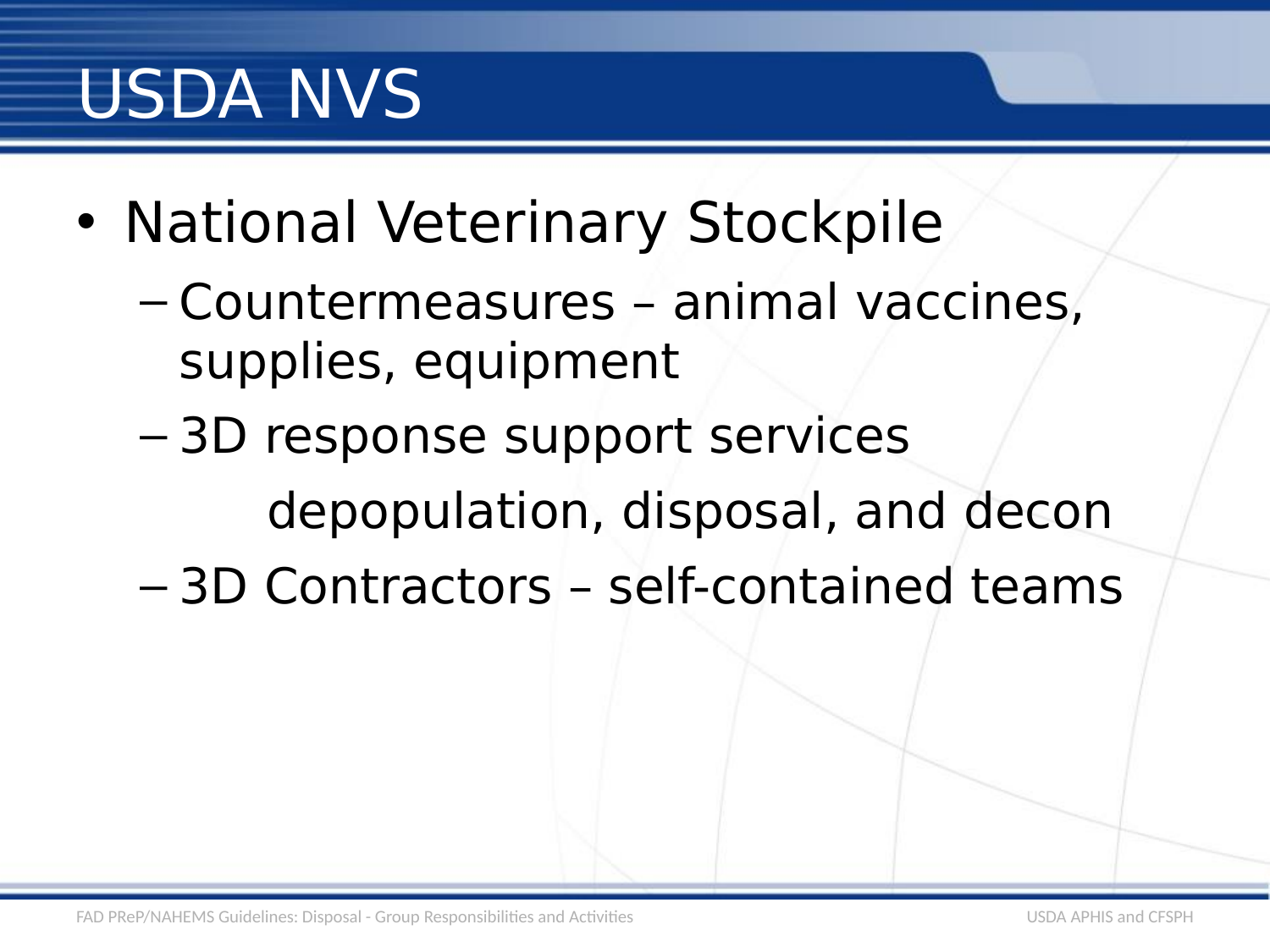

# USDA NVS
National Veterinary Stockpile
Countermeasures – animal vaccines, supplies, equipment
3D response support services
	depopulation, disposal, and decon
3D Contractors – self-contained teams

FAD PReP/NAHEMS Guidelines: Disposal - Group Responsibilities and Activities
USDA APHIS and CFSPH